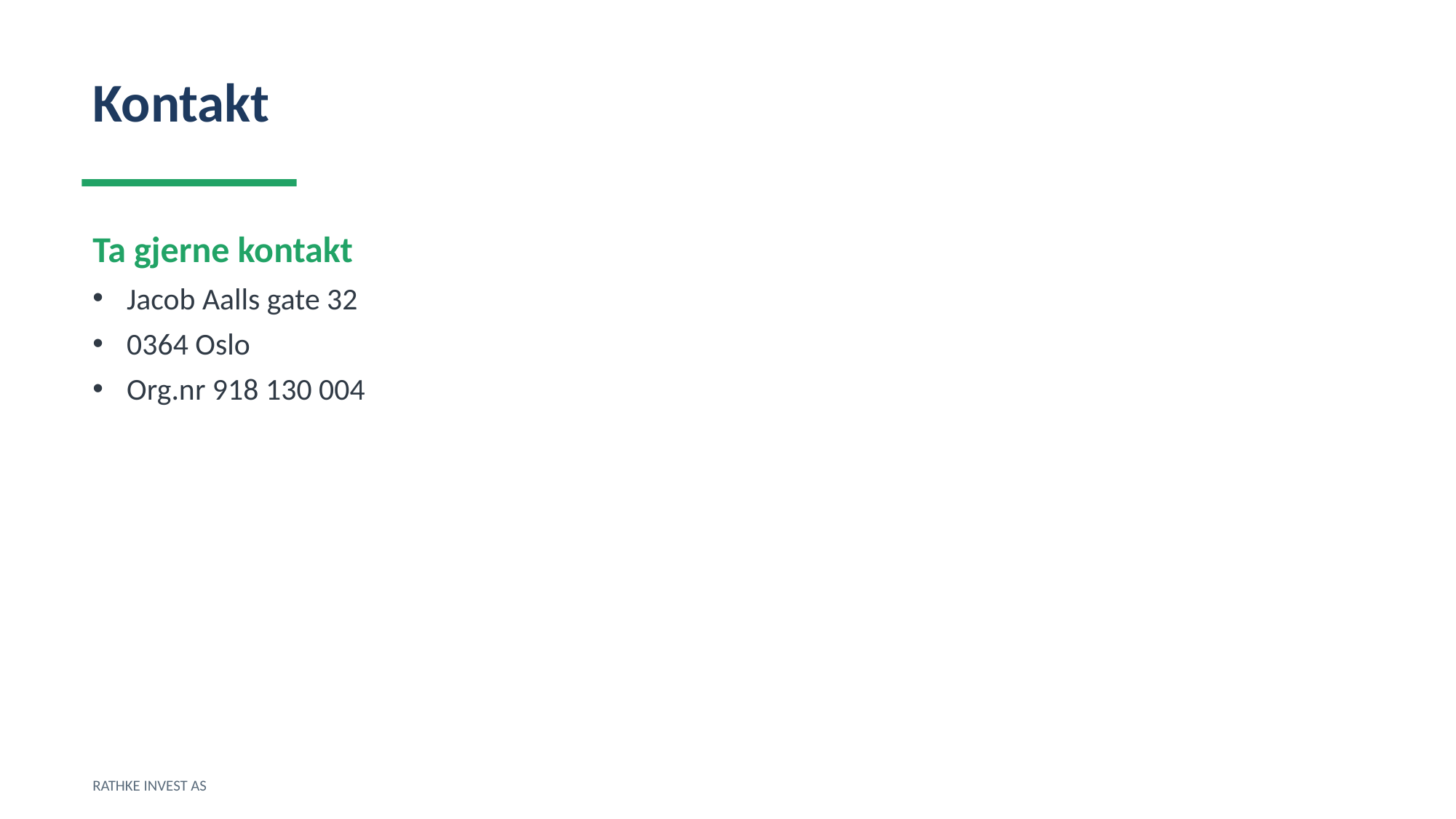

Kontakt

Ta gjerne kontakt
Jacob Aalls gate 32
0364 Oslo
Org.nr 918 130 004
RATHKE INVEST AS